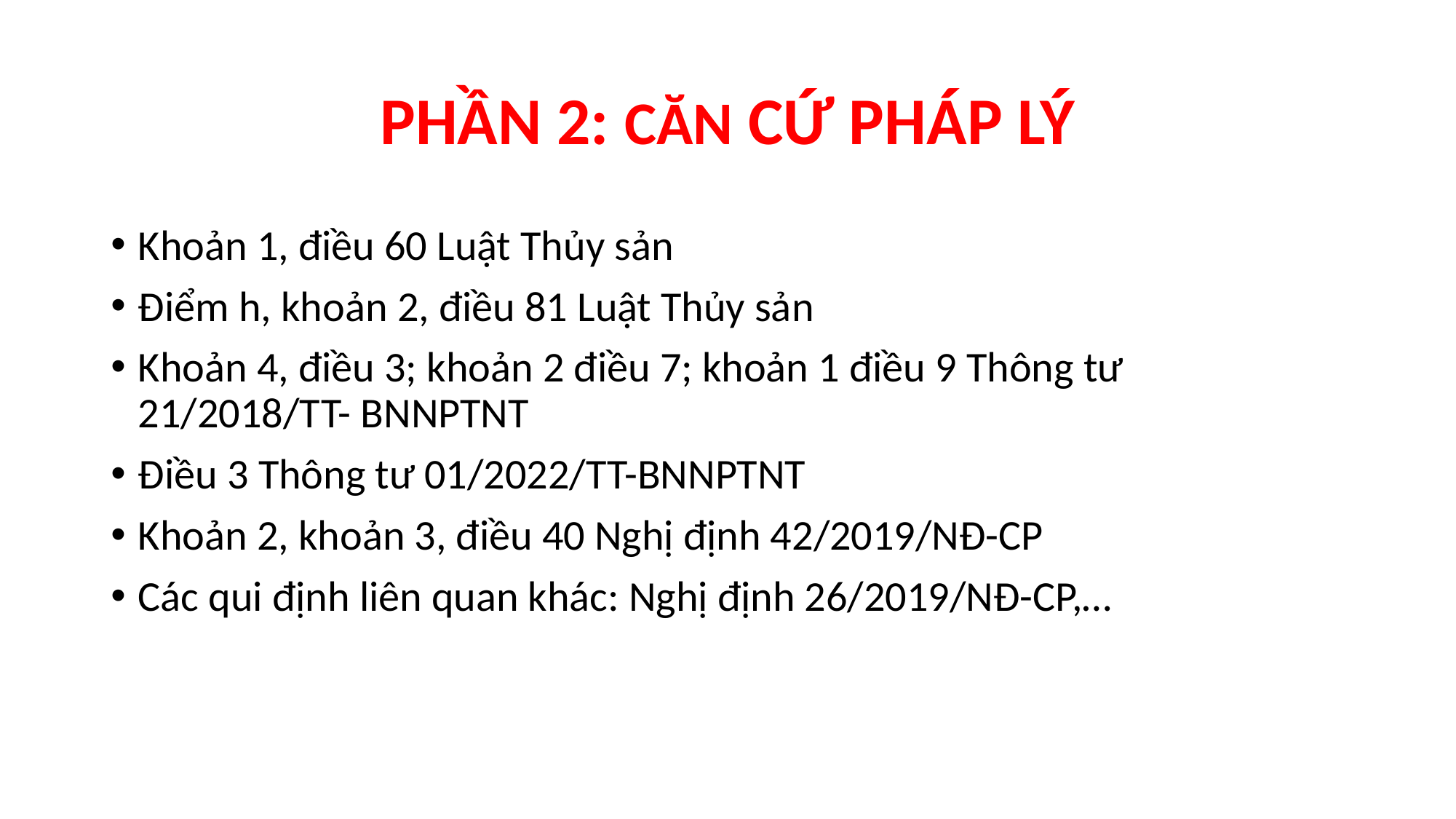

# PHẦN 2: CĂN CỨ PHÁP LÝ
Khoản 1, điều 60 Luật Thủy sản
Điểm h, khoản 2, điều 81 Luật Thủy sản
Khoản 4, điều 3; khoản 2 điều 7; khoản 1 điều 9 Thông tư 21/2018/TT- BNNPTNT
Điều 3 Thông tư 01/2022/TT-BNNPTNT
Khoản 2, khoản 3, điều 40 Nghị định 42/2019/NĐ-CP
Các qui định liên quan khác: Nghị định 26/2019/NĐ-CP,…